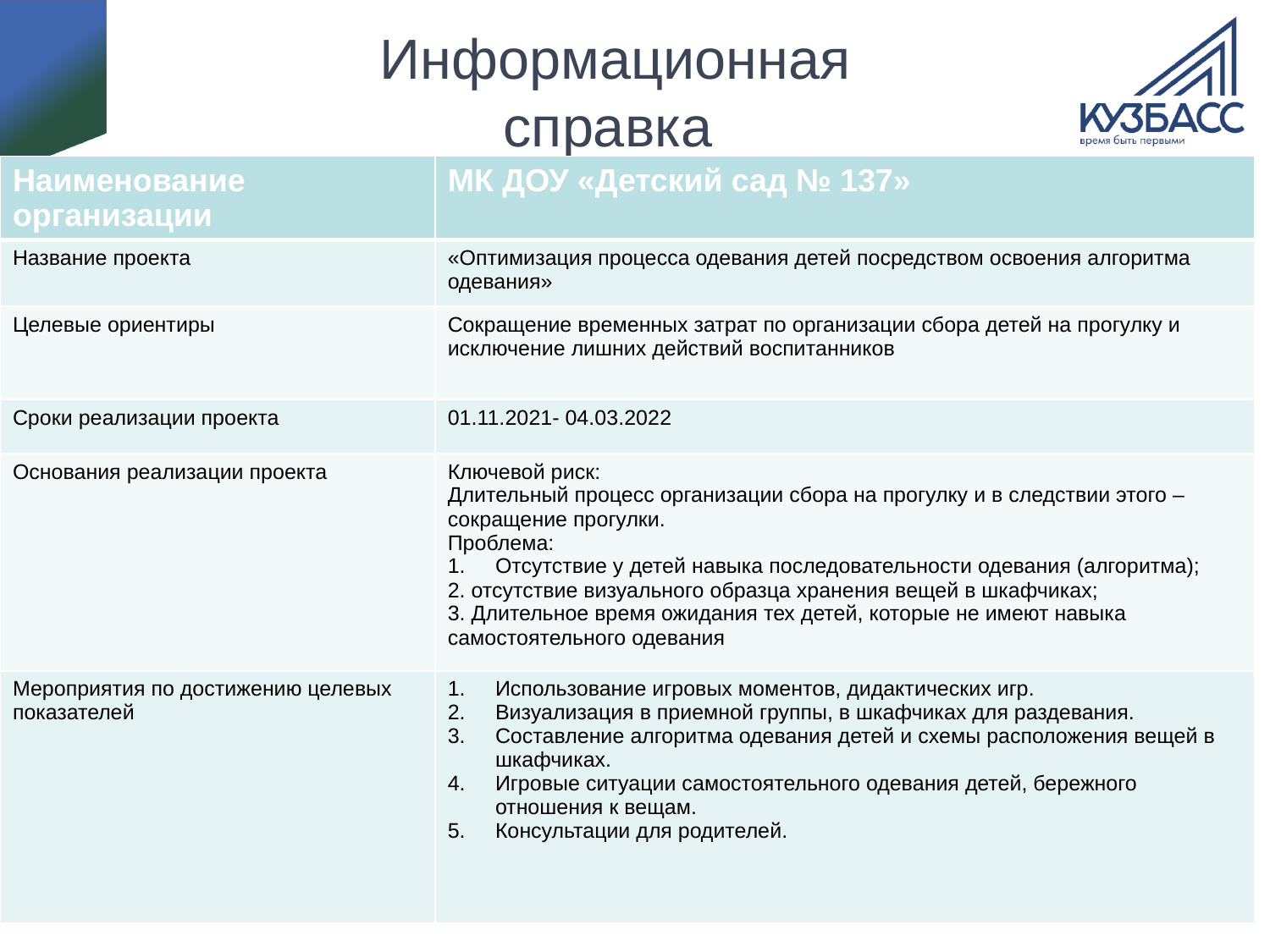

# Информационная справка о результатах проекта
| Наименование организации | МК ДОУ «Детский сад № 137» |
| --- | --- |
| Название проекта | «Оптимизация процесса одевания детей посредством освоения алгоритма одевания» |
| Целевые ориентиры | Сокращение временных затрат по организации сбора детей на прогулку и исключение лишних действий воспитанников |
| Сроки реализации проекта | 01.11.2021- 04.03.2022 |
| Основания реализации проекта | Ключевой риск: Длительный процесс организации сбора на прогулку и в следствии этого – сокращение прогулки. Проблема: Отсутствие у детей навыка последовательности одевания (алгоритма); 2. отсутствие визуального образца хранения вещей в шкафчиках; 3. Длительное время ожидания тех детей, которые не имеют навыка самостоятельного одевания |
| Мероприятия по достижению целевых показателей | Использование игровых моментов, дидактических игр. Визуализация в приемной группы, в шкафчиках для раздевания. Составление алгоритма одевания детей и схемы расположения вещей в шкафчиках. Игровые ситуации самостоятельного одевания детей, бережного отношения к вещам. Консультации для родителей. |